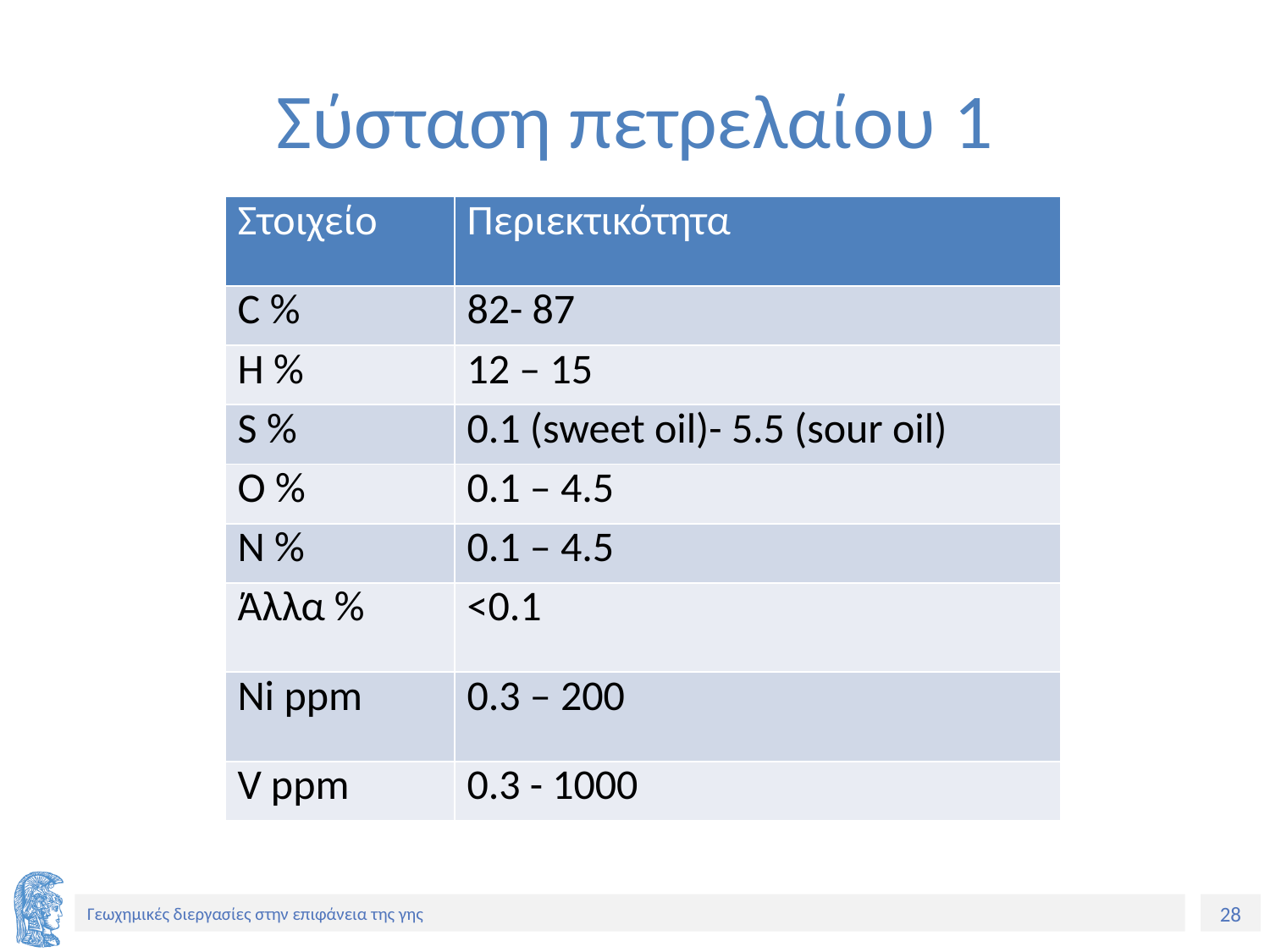

# Σύσταση πετρελαίου 1
| Στοιχείο | Περιεκτικότητα |
| --- | --- |
| C % | 82- 87 |
| H % | 12 – 15 |
| S % | 0.1 (sweet oil)- 5.5 (sour oil) |
| O % | 0.1 – 4.5 |
| N % | 0.1 – 4.5 |
| Άλλα % | <0.1 |
| Ni ppm | 0.3 – 200 |
| V ppm | 0.3 - 1000 |